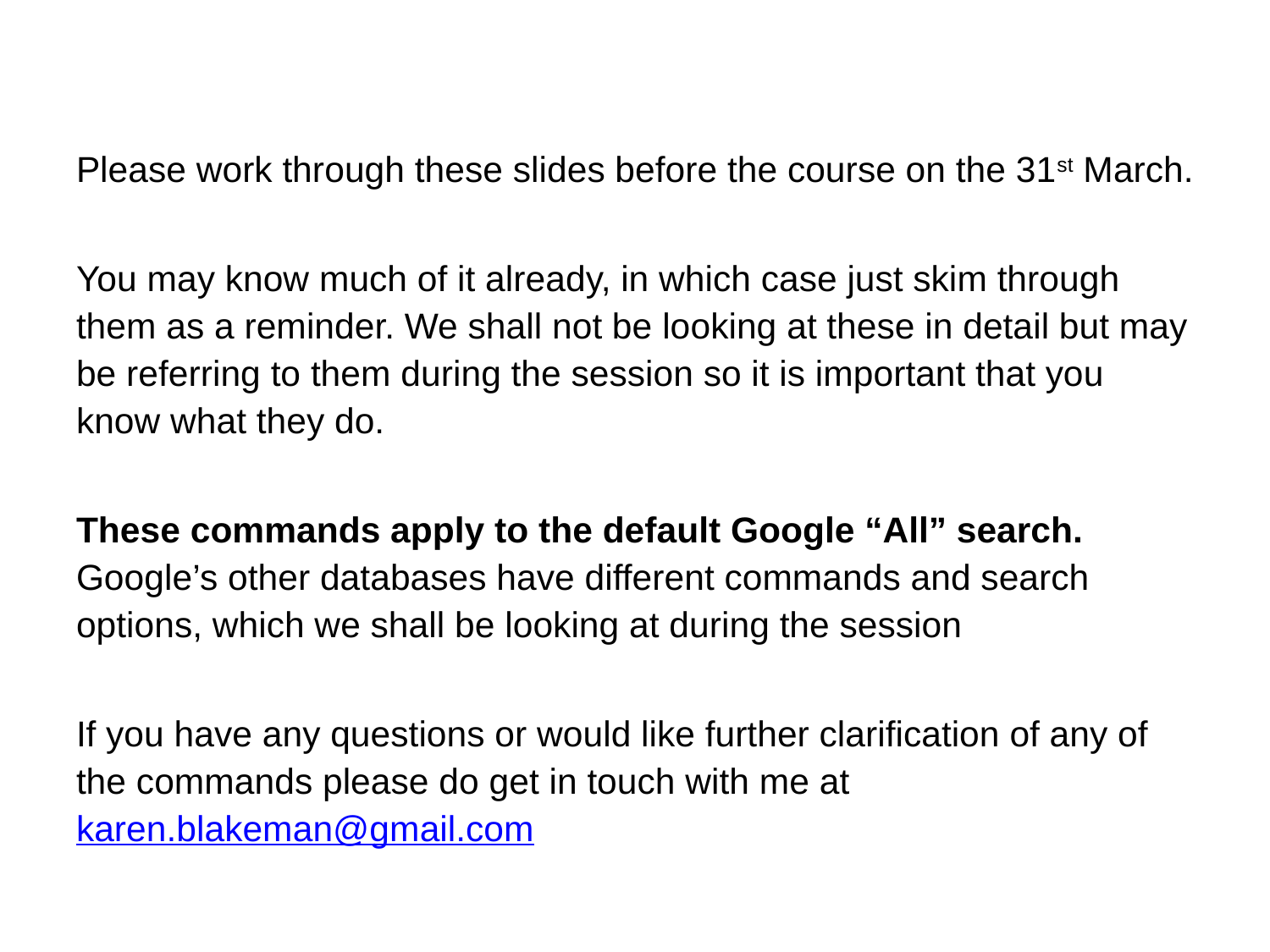

#
Please work through these slides before the course on the 31st March.

You may know much of it already, in which case just skim through them as a reminder. We shall not be looking at these in detail but may be referring to them during the session so it is important that you know what they do.

These commands apply to the default Google “All” search. Google’s other databases have different commands and search options, which we shall be looking at during the session

If you have any questions or would like further clarification of any of the commands please do get in touch with me at karen.blakeman@gmail.com